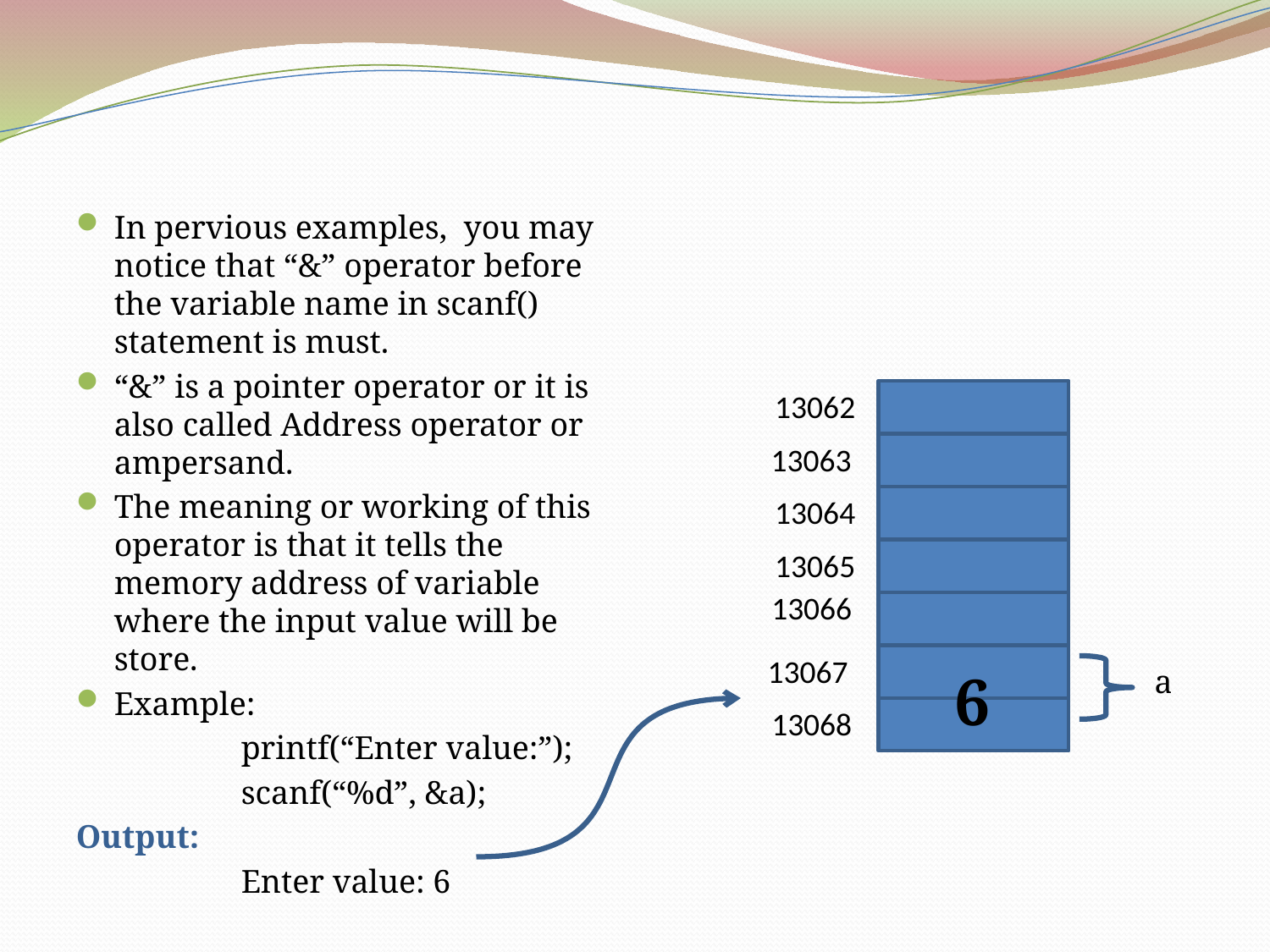

#
In pervious examples,  you may notice that “&” operator before the variable name in scanf() statement is must.
“&” is a pointer operator or it is also called Address operator or ampersand.
The meaning or working of this operator is that it tells the memory address of variable where the input value will be store.
Example:
		printf(“Enter value:”);
		scanf(“%d”, &a);
Output:
		Enter value: 6
   13062

 13063
   13064
   13065
    13066
  13067
6

a
    13068